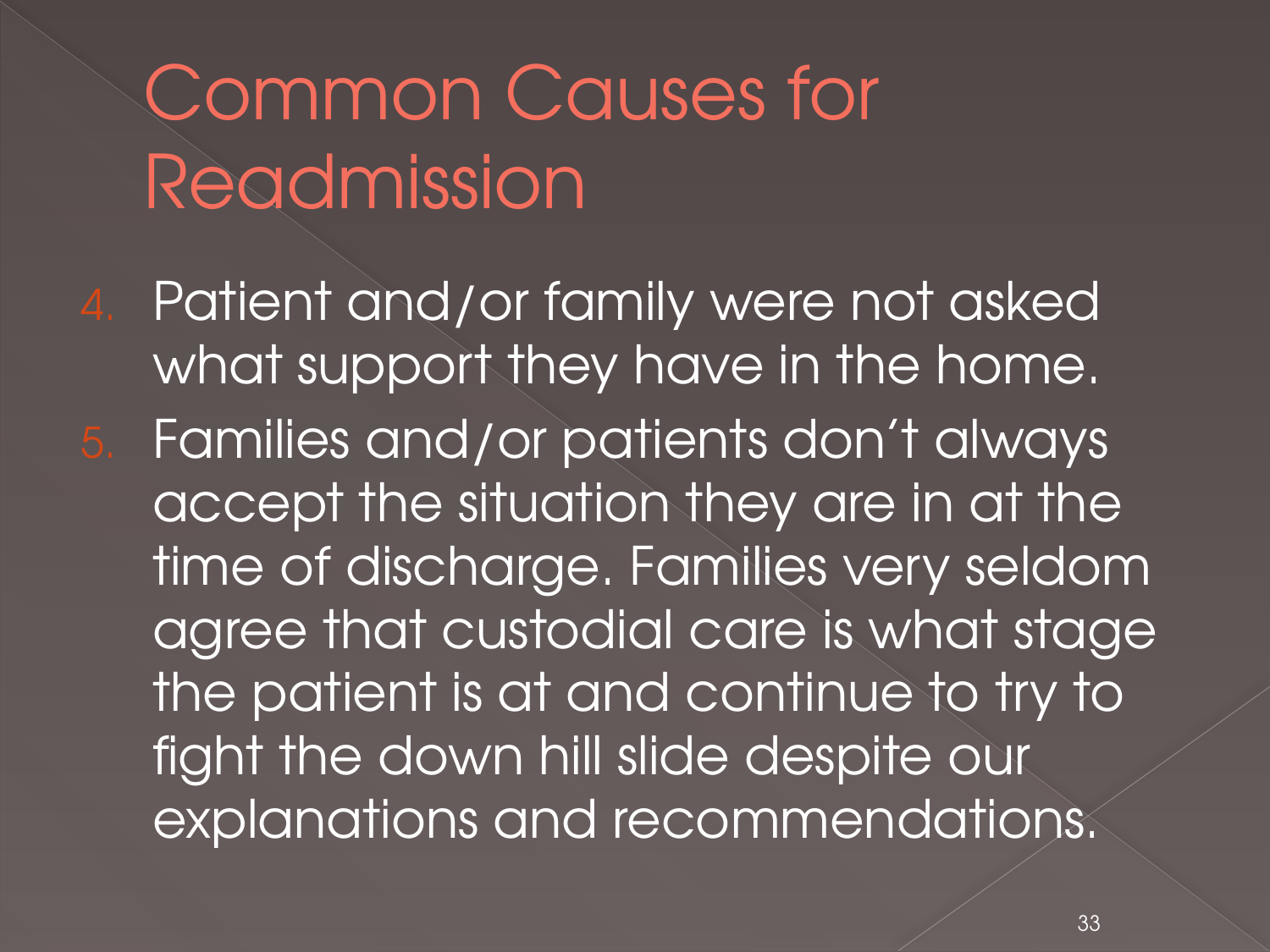

# Common Causes for Readmission
Patient and/or family were not asked what support they have in the home.
Families and/or patients don’t always accept the situation they are in at the time of discharge. Families very seldom agree that custodial care is what stage the patient is at and continue to try to fight the down hill slide despite our explanations and recommendations.

33